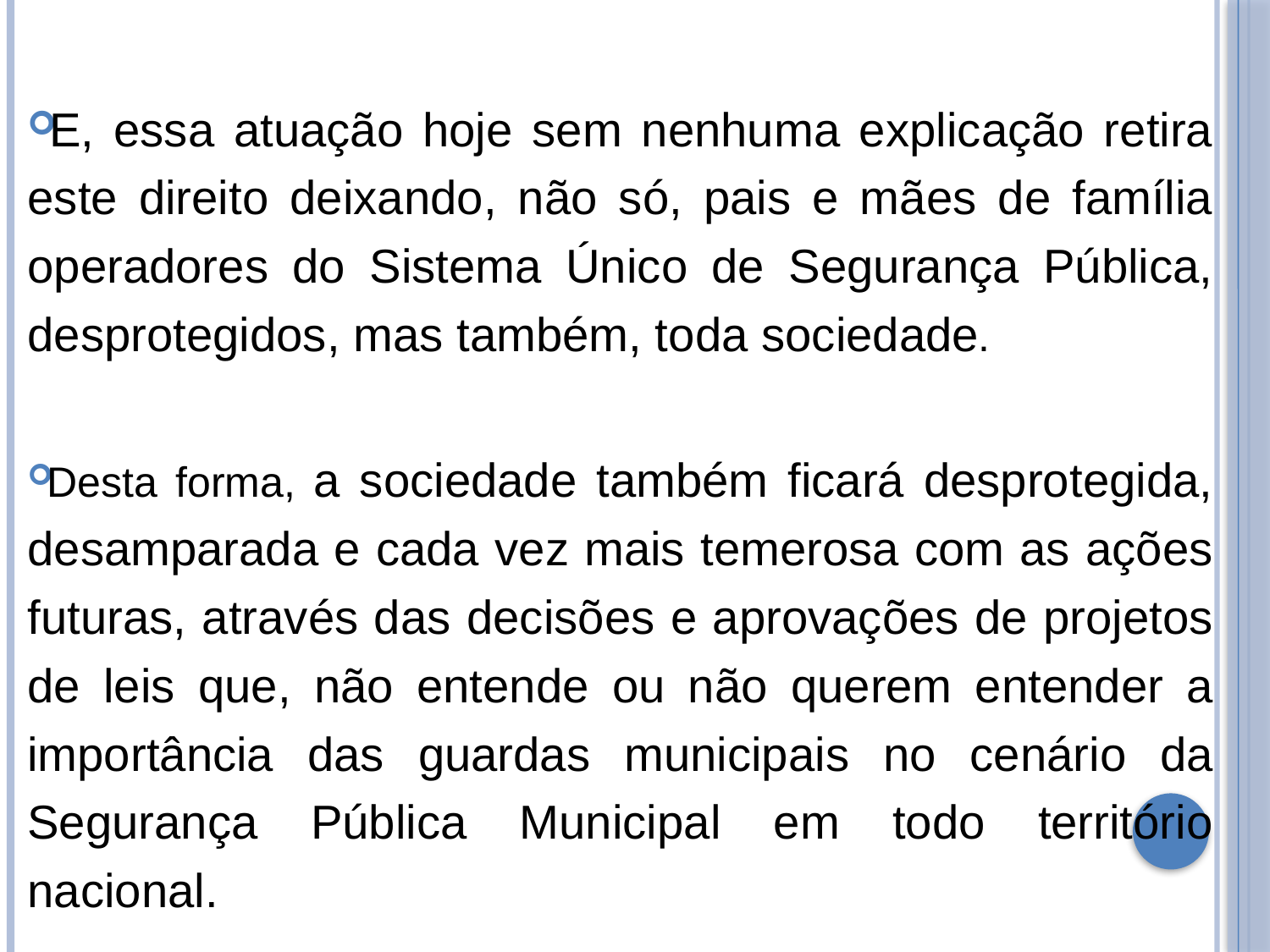

E, essa atuação hoje sem nenhuma explicação retira este direito deixando, não só, pais e mães de família operadores do Sistema Único de Segurança Pública, desprotegidos, mas também, toda sociedade.

Desta forma, a sociedade também ficará desprotegida, desamparada e cada vez mais temerosa com as ações futuras, através das decisões e aprovações de projetos de leis que, não entende ou não querem entender a importância das guardas municipais no cenário da Segurança Pública Municipal em todo território nacional.